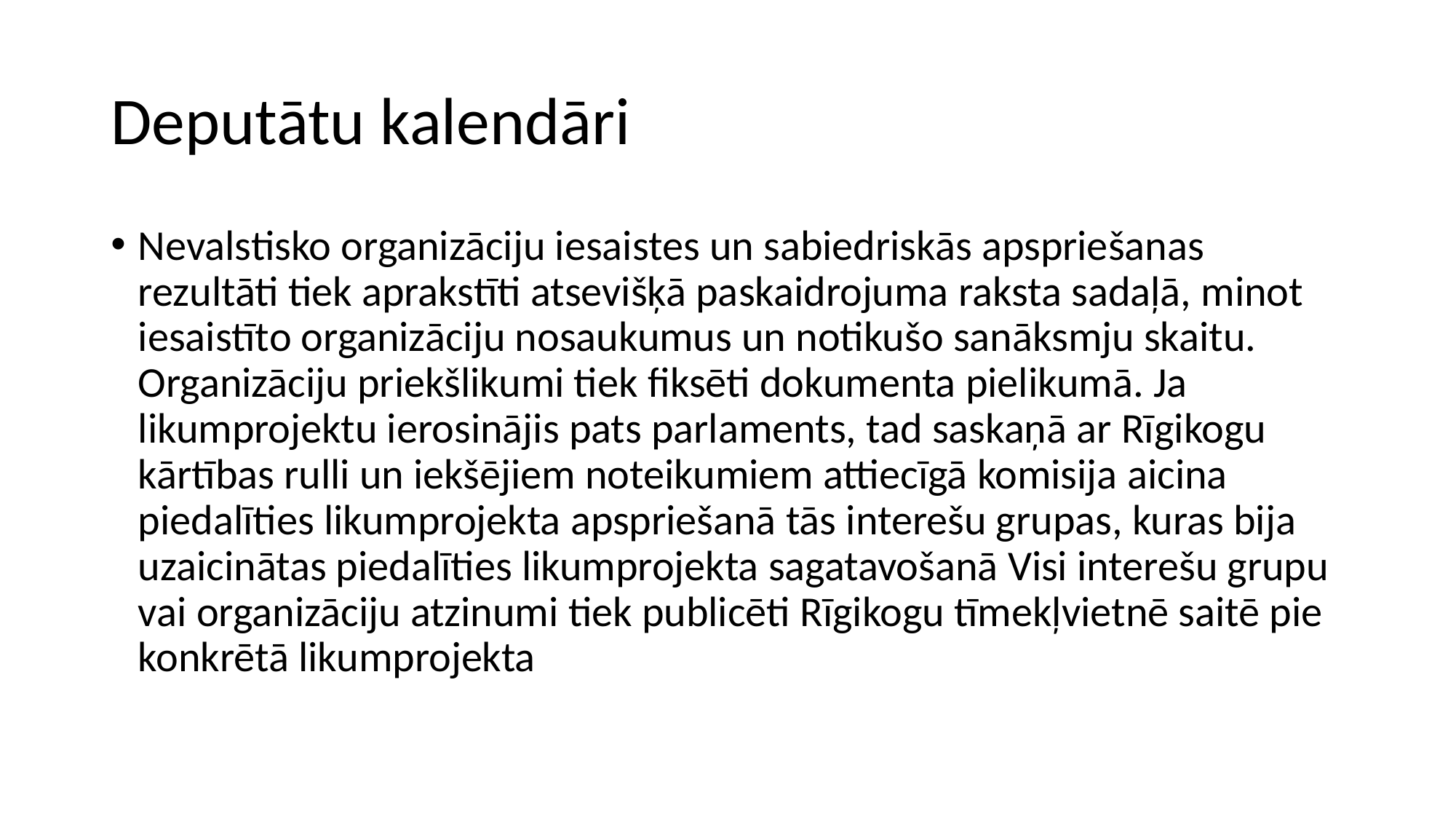

# Deputātu kalendāri
Nevalstisko organizāciju iesaistes un sabiedriskās apspriešanas rezultāti tiek aprakstīti atsevišķā paskaidrojuma raksta sadaļā, minot iesaistīto organizāciju nosaukumus un notikušo sanāksmju skaitu. Organizāciju priekšlikumi tiek fiksēti dokumenta pielikumā. Ja likumprojektu ierosinājis pats parlaments, tad saskaņā ar Rīgikogu kārtības rulli un iekšējiem noteikumiem attiecīgā komisija aicina piedalīties likumprojekta apspriešanā tās interešu grupas, kuras bija uzaicinātas piedalīties likumprojekta sagatavošanā Visi interešu grupu vai organizāciju atzinumi tiek publicēti Rīgikogu tīmekļvietnē saitē pie konkrētā likumprojekta